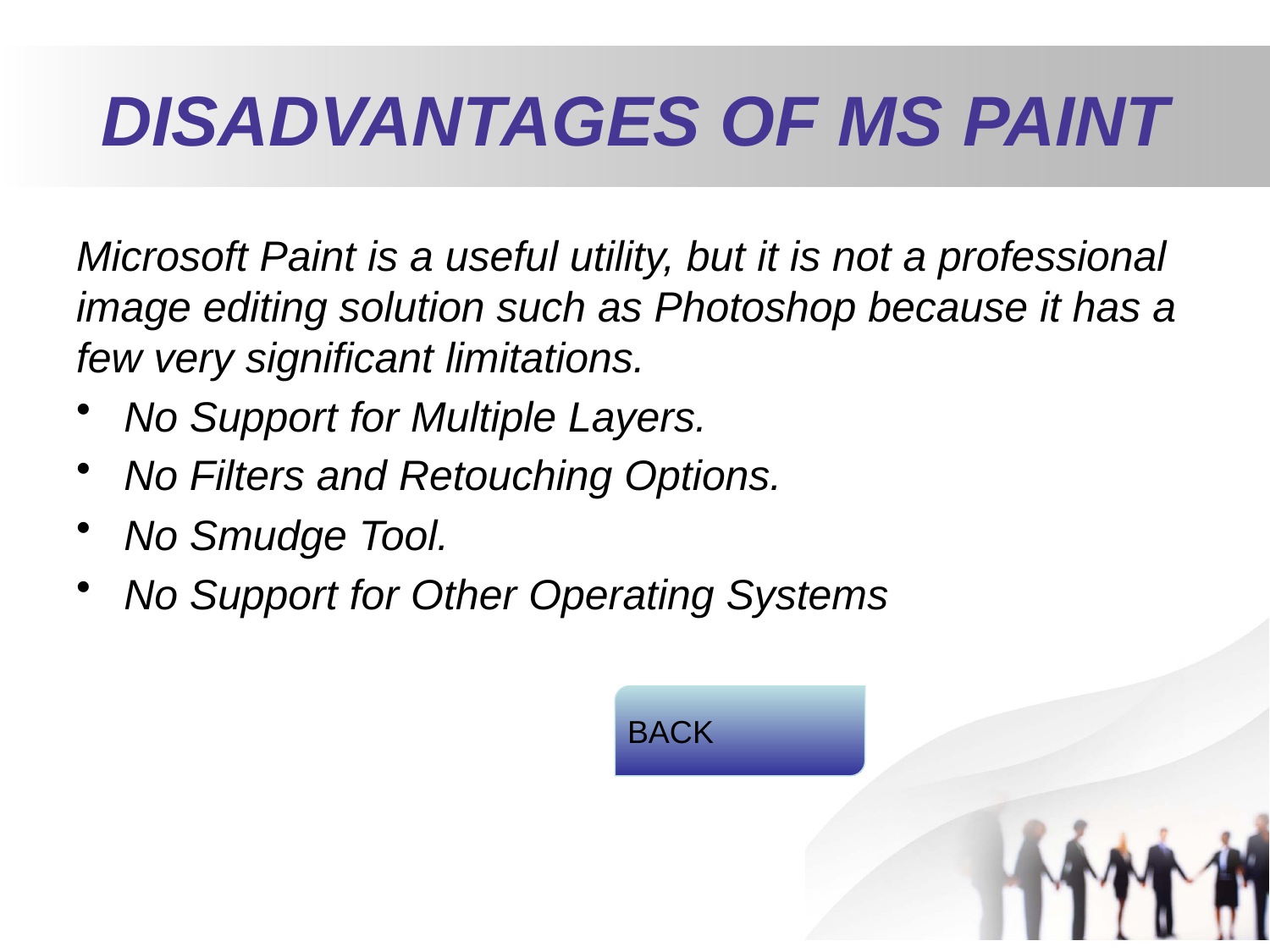

# DISADVANTAGES OF MS PAINT
Microsoft Paint is a useful utility, but it is not a professional image editing solution such as Photoshop because it has a few very significant limitations.
No Support for Multiple Layers.
No Filters and Retouching Options.
No Smudge Tool.
No Support for Other Operating Systems
BACK